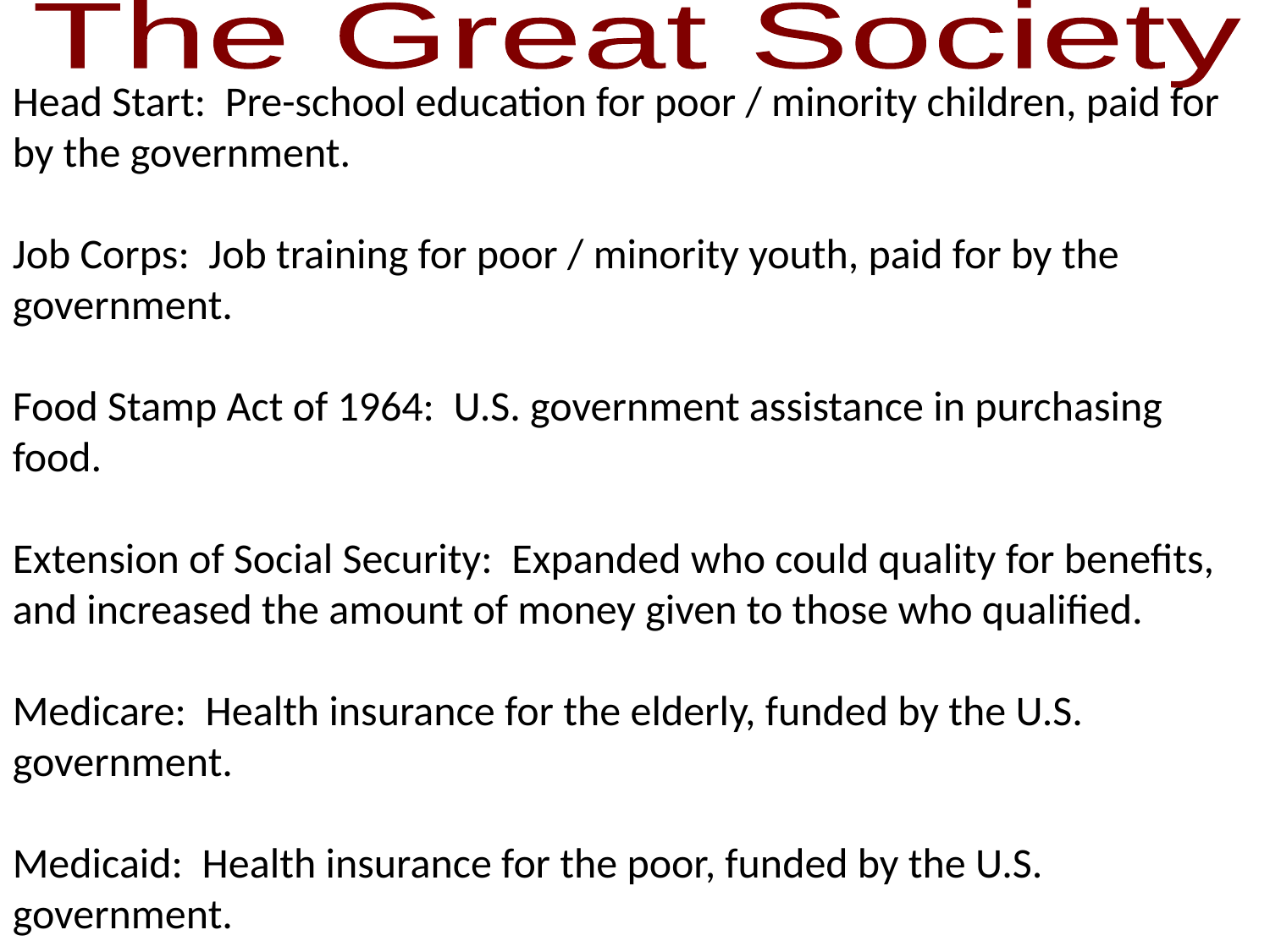

The Great Society
Head Start:  Pre-school education for poor / minority children, paid for by the government.

Job Corps:  Job training for poor / minority youth, paid for by the government.

Food Stamp Act of 1964:  U.S. government assistance in purchasing food.

Extension of Social Security:  Expanded who could quality for benefits, and increased the amount of money given to those who qualified.

Medicare:  Health insurance for the elderly, funded by the U.S. government.

Medicaid:  Health insurance for the poor, funded by the U.S. government.